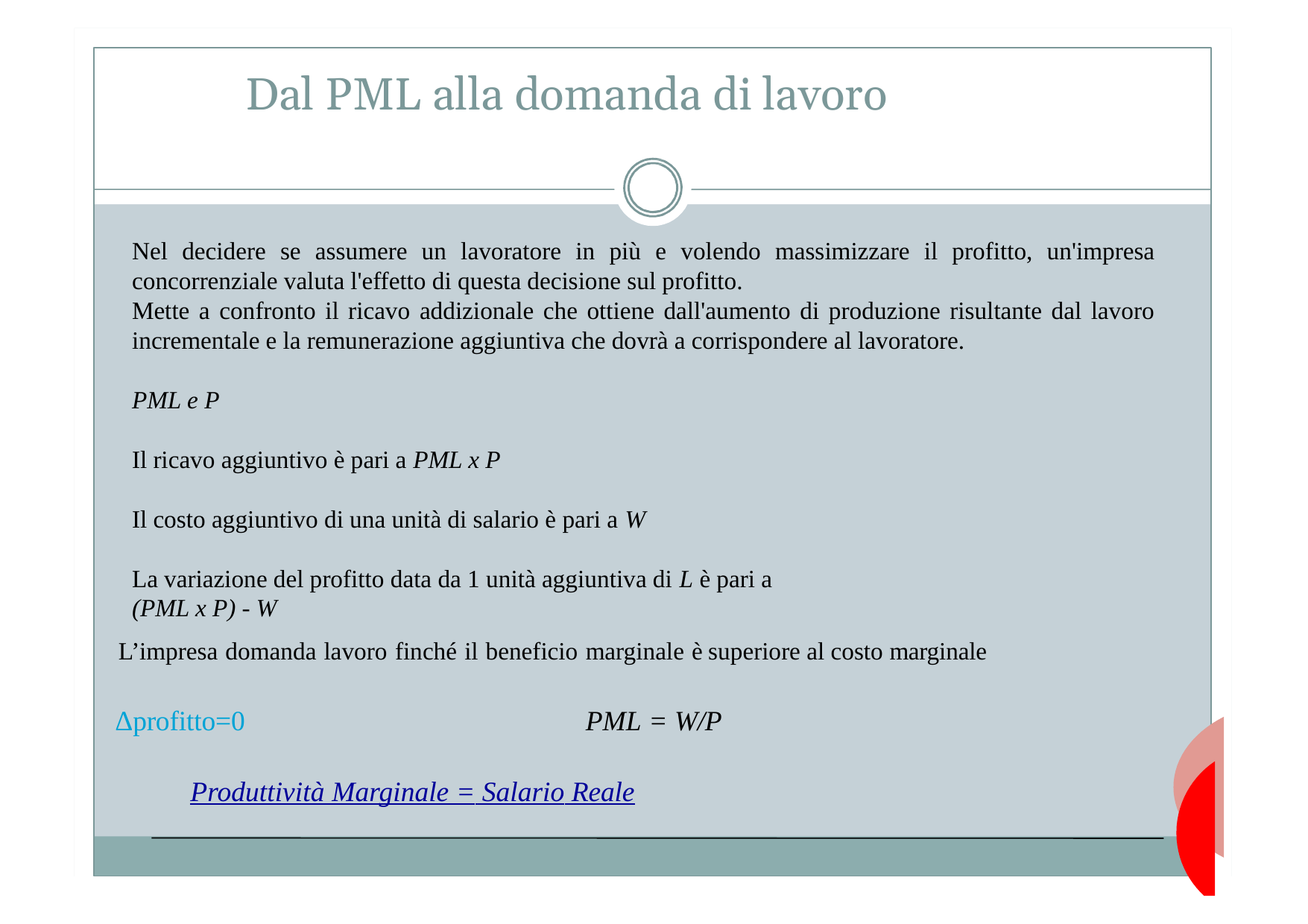

# Dal PML alla domanda di lavoro

Nel decidere se assumere un lavoratore in più e volendo massimizzare il profitto, un'impresa concorrenziale valuta l'effetto di questa decisione sul profitto.
Mette a confronto il ricavo addizionale che ottiene dall'aumento di produzione risultante dal lavoro incrementale e la remunerazione aggiuntiva che dovrà a corrispondere al lavoratore.

PML e P

Il ricavo aggiuntivo è pari a PML x P

Il costo aggiuntivo di una unità di salario è pari a W

La variazione del profitto data da 1 unità aggiuntiva di L è pari a
(PML x P) - W
L’impresa domanda lavoro finché il beneficio marginale è superiore al costo marginale

Δprofitto=0		PML = W/P

Produttività Marginale = Salario Reale